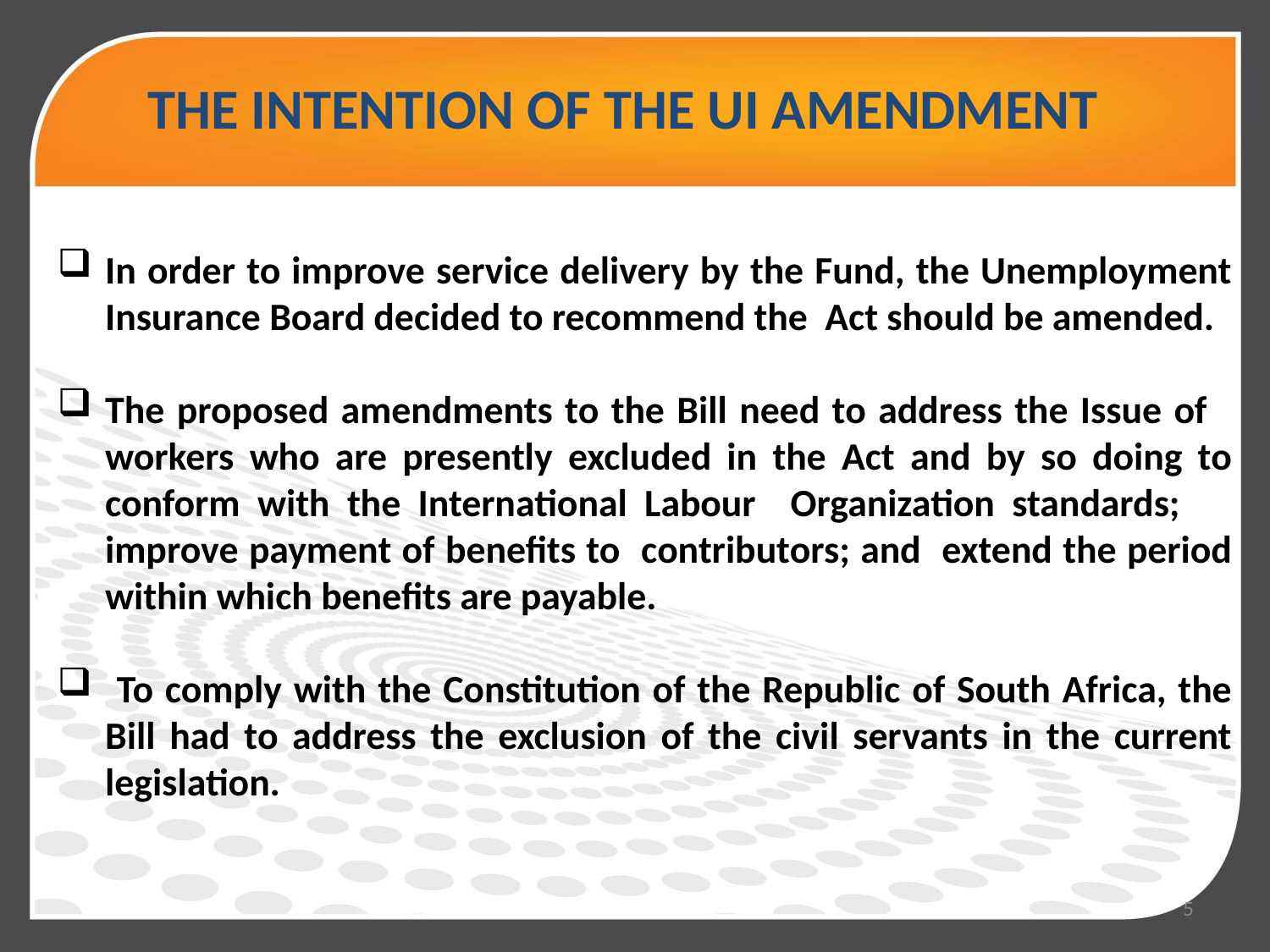

THE INTENTION OF THE UI AMENDMENT
In order to improve service delivery by the Fund, the Unemployment Insurance Board decided to recommend the  Act should be amended.

The proposed amendments to the Bill need to address the Issue of   workers who are presently excluded in the Act and by so doing to conform with the International Labour  Organization standards;    improve payment of benefits to  contributors; and  extend the period within which benefits are payable.

 To comply with the Constitution of the Republic of South Africa, the Bill had to address the exclusion of the civil servants in the current legislation.
5